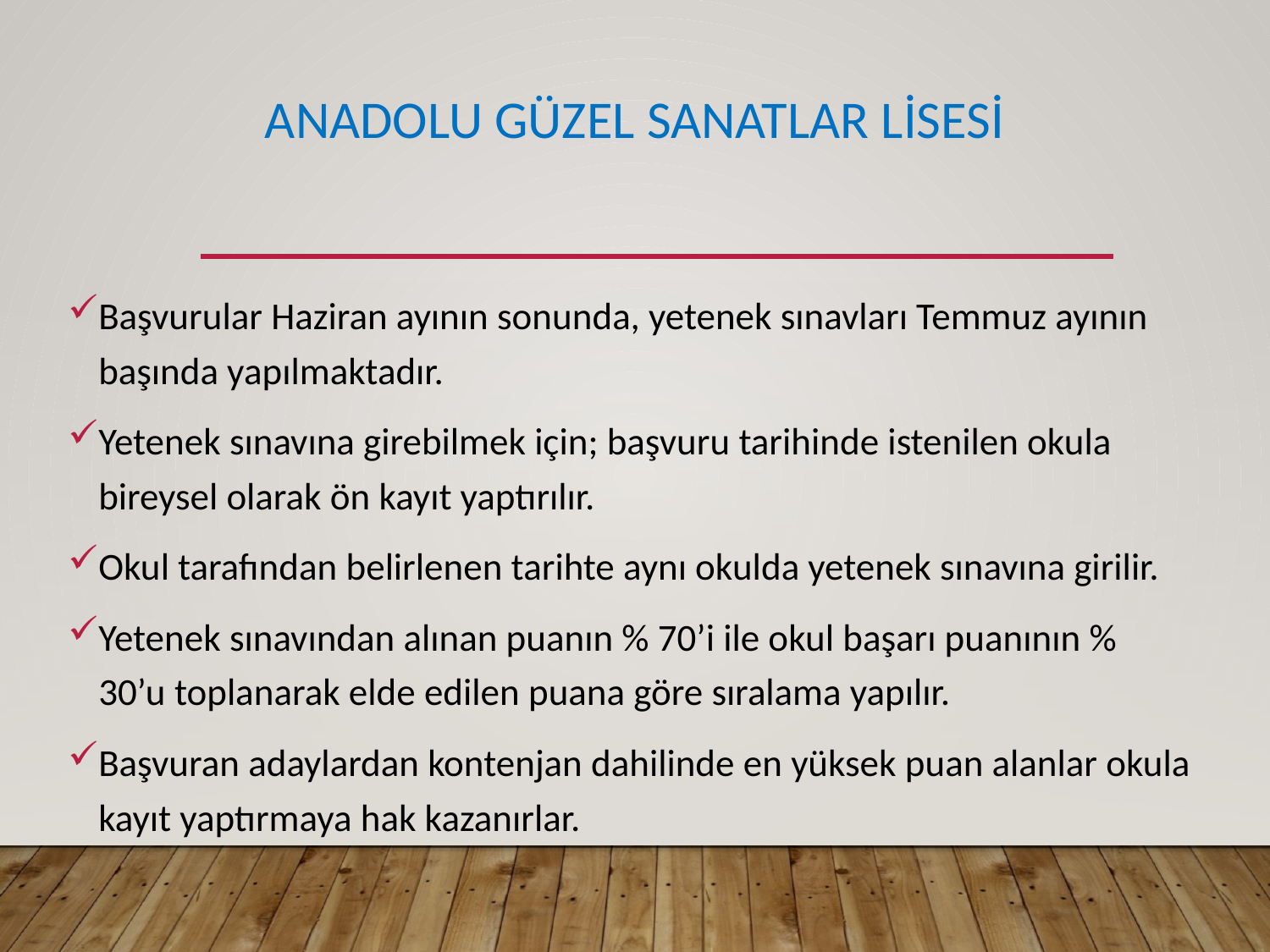

# ANADOLU GÜZEL SANATLAR LİSESİ
Başvurular Haziran ayının sonunda, yetenek sınavları Temmuz ayının başında yapılmaktadır.
Yetenek sınavına girebilmek için; başvuru tarihinde istenilen okula bireysel olarak ön kayıt yaptırılır.
Okul tarafından belirlenen tarihte aynı okulda yetenek sınavına girilir.
Yetenek sınavından alınan puanın % 70’i ile okul başarı puanının % 30’u toplanarak elde edilen puana göre sıralama yapılır.
Başvuran adaylardan kontenjan dahilinde en yüksek puan alanlar okula kayıt yaptırmaya hak kazanırlar.